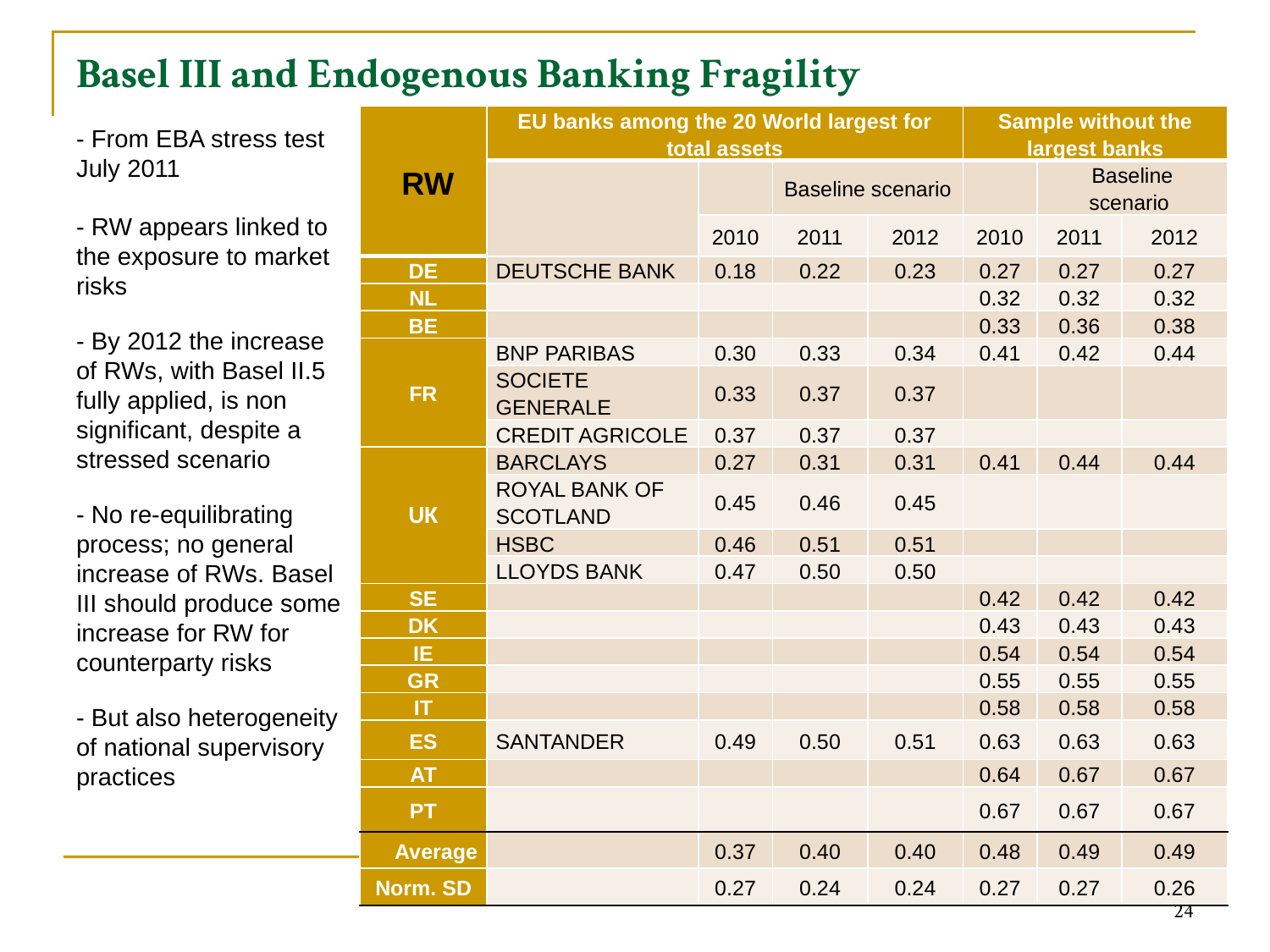

# Basel III and Endogenous Banking Fragility
| RW | EU banks among the 20 World largest for total assets |  |  |  | Sample without the largest banks |  |  |
| --- | --- | --- | --- | --- | --- | --- | --- |
|  |  |  | Baseline scenario |  |  | Baseline scenario |  |
|  |  | 2010 | 2011 | 2012 | 2010 | 2011 | 2012 |
| DE | DEUTSCHE BANK | 0.18 | 0.22 | 0.23 | 0.27 | 0.27 | 0.27 |
| NL |  |  |  |  | 0.32 | 0.32 | 0.32 |
| BE |  |  |  |  | 0.33 | 0.36 | 0.38 |
| FR | BNP PARIBAS | 0.30 | 0.33 | 0.34 | 0.41 | 0.42 | 0.44 |
|  | SOCIETE GENERALE | 0.33 | 0.37 | 0.37 |  |  |  |
|  | CREDIT AGRICOLE | 0.37 | 0.37 | 0.37 |  |  |  |
| UK | BARCLAYS | 0.27 | 0.31 | 0.31 | 0.41 | 0.44 | 0.44 |
|  | ROYAL BANK OF SCOTLAND | 0.45 | 0.46 | 0.45 |  |  |  |
|  | HSBC | 0.46 | 0.51 | 0.51 |  |  |  |
|  | LLOYDS BANK | 0.47 | 0.50 | 0.50 |  |  |  |
| SE |  |  |  |  | 0.42 | 0.42 | 0.42 |
| DK |  |  |  |  | 0.43 | 0.43 | 0.43 |
| IE |  |  |  |  | 0.54 | 0.54 | 0.54 |
| GR |  |  |  |  | 0.55 | 0.55 | 0.55 |
| IT |  |  |  |  | 0.58 | 0.58 | 0.58 |
| ES | SANTANDER | 0.49 | 0.50 | 0.51 | 0.63 | 0.63 | 0.63 |
| AT |  |  |  |  | 0.64 | 0.67 | 0.67 |
| PT |  |  |  |  | 0.67 | 0.67 | 0.67 |
| Average |  | 0.37 | 0.40 | 0.40 | 0.48 | 0.49 | 0.49 |
| Norm. SD |  | 0.27 | 0.24 | 0.24 | 0.27 | 0.27 | 0.26 |
- From EBA stress test July 2011

- RW appears linked to the exposure to market risks

- By 2012 the increase of RWs, with Basel II.5 fully applied, is non significant, despite a stressed scenario

- No re-equilibrating process; no general increase of RWs. Basel III should produce some increase for RW for counterparty risks

- But also heterogeneity of national supervisory practices

24